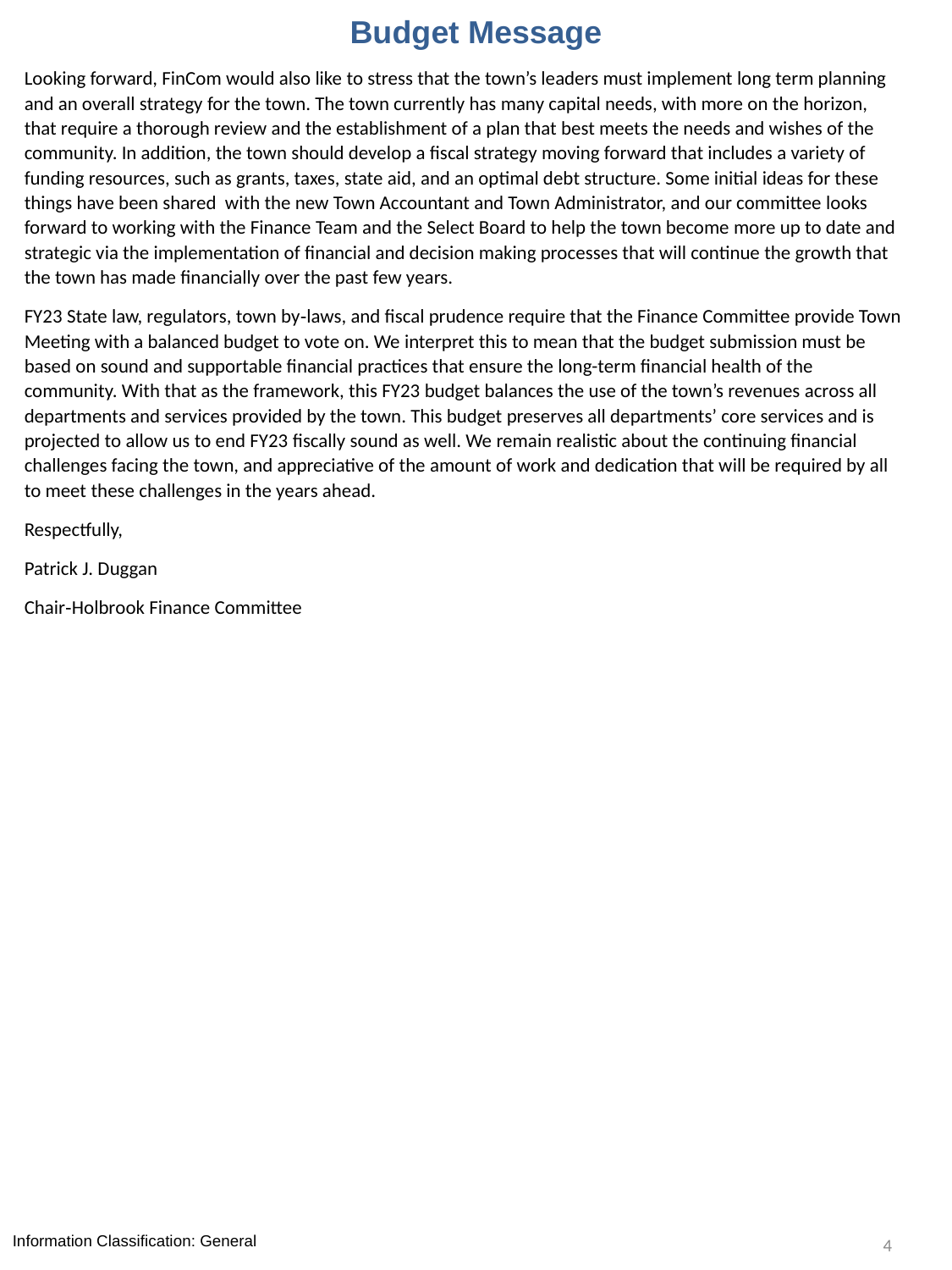

Budget Message
Looking forward, FinCom would also like to stress that the town’s leaders must implement long term planning and an overall strategy for the town. The town currently has many capital needs, with more on the horizon, that require a thorough review and the establishment of a plan that best meets the needs and wishes of the community. In addition, the town should develop a fiscal strategy moving forward that includes a variety of funding resources, such as grants, taxes, state aid, and an optimal debt structure. Some initial ideas for these things have been shared  with the new Town Accountant and Town Administrator, and our committee looks forward to working with the Finance Team and the Select Board to help the town become more up to date and strategic via the implementation of financial and decision making processes that will continue the growth that the town has made financially over the past few years.
FY23 State law, regulators, town by‐laws, and fiscal prudence require that the Finance Committee provide Town Meeting with a balanced budget to vote on. We interpret this to mean that the budget submission must be based on sound and supportable financial practices that ensure the long-term financial health of the community. With that as the framework, this FY23 budget balances the use of the town’s revenues across all departments and services provided by the town. This budget preserves all departments’ core services and is projected to allow us to end FY23 fiscally sound as well. We remain realistic about the continuing financial challenges facing the town, and appreciative of the amount of work and dedication that will be required by all to meet these challenges in the years ahead.
Respectfully,
Patrick J. Duggan
Chair‐Holbrook Finance Committee

4